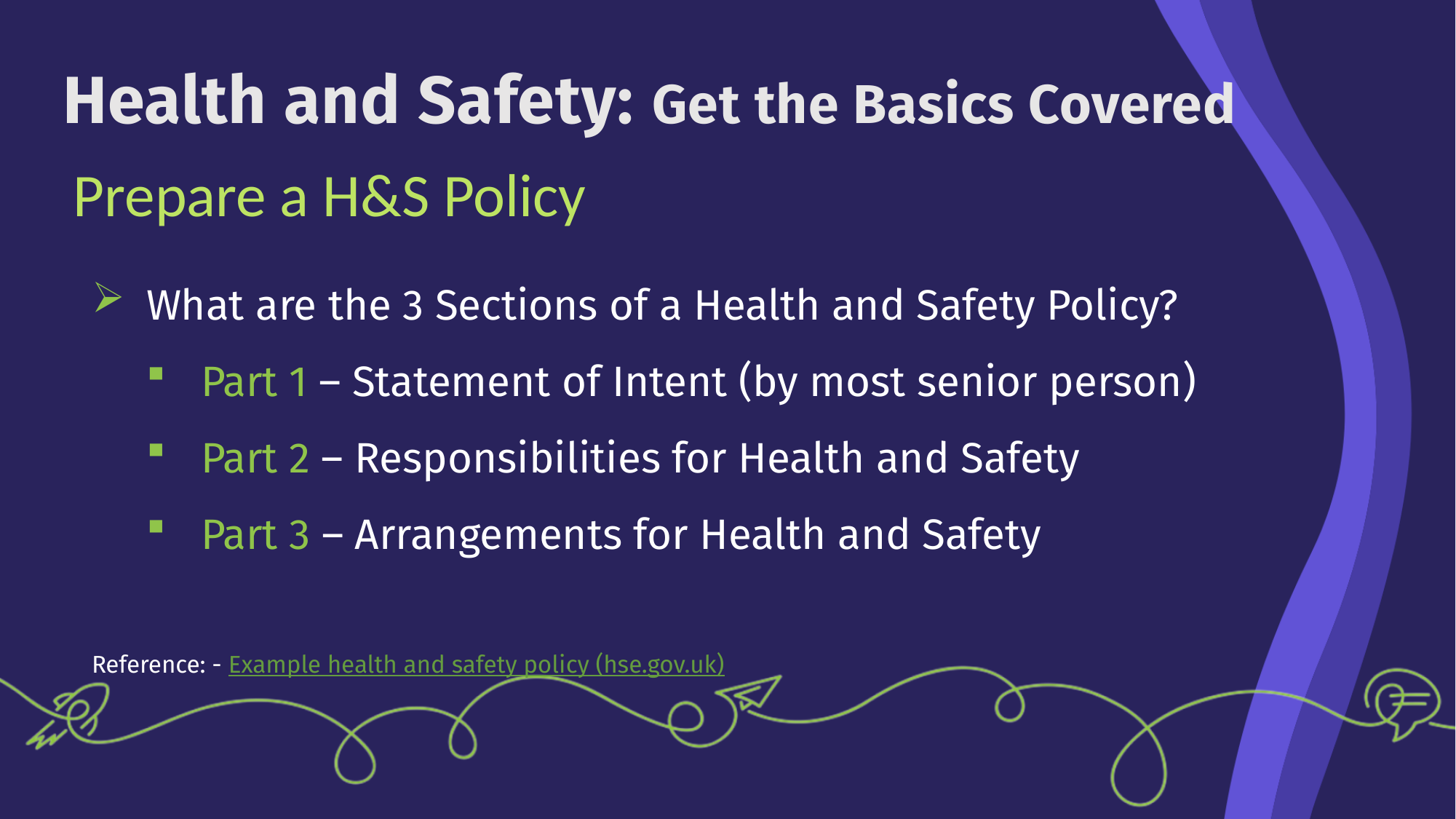

Health and Safety: Get the Basics Covered
Prepare a H&S Policy
What are the 3 Sections of a Health and Safety Policy?
Part 1 – Statement of Intent (by most senior person)
Part 2 – Responsibilities for Health and Safety
Part 3 – Arrangements for Health and Safety

Reference: - Example health and safety policy (hse.gov.uk)